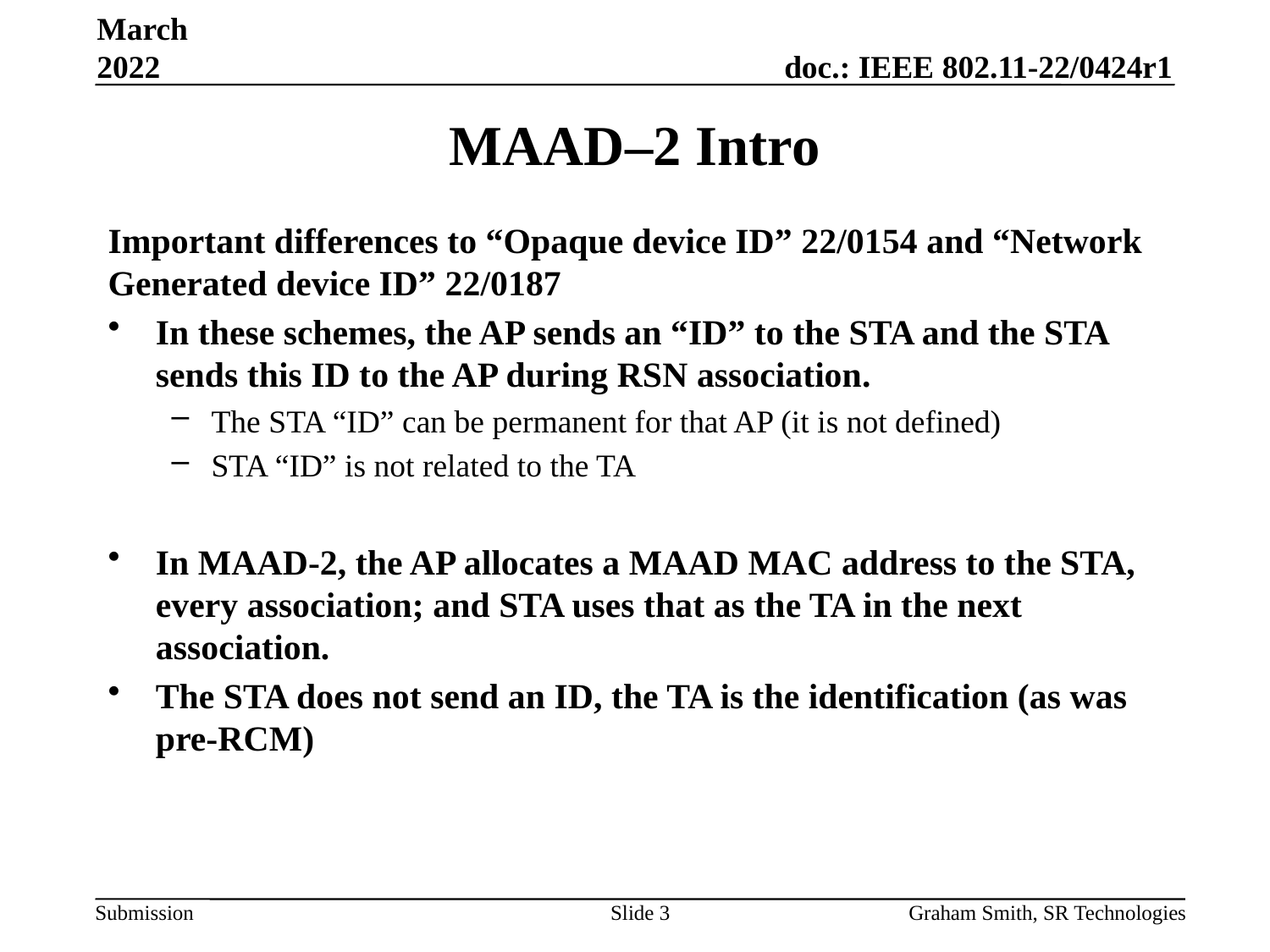

March 2022
# MAAD–2 Intro
Important differences to “Opaque device ID” 22/0154 and “Network Generated device ID” 22/0187
In these schemes, the AP sends an “ID” to the STA and the STA sends this ID to the AP during RSN association.
The STA “ID” can be permanent for that AP (it is not defined)
STA “ID” is not related to the TA

In MAAD-2, the AP allocates a MAAD MAC address to the STA, every association; and STA uses that as the TA in the next association.
The STA does not send an ID, the TA is the identification (as was pre-RCM)

Slide 3
Graham Smith, SR Technologies